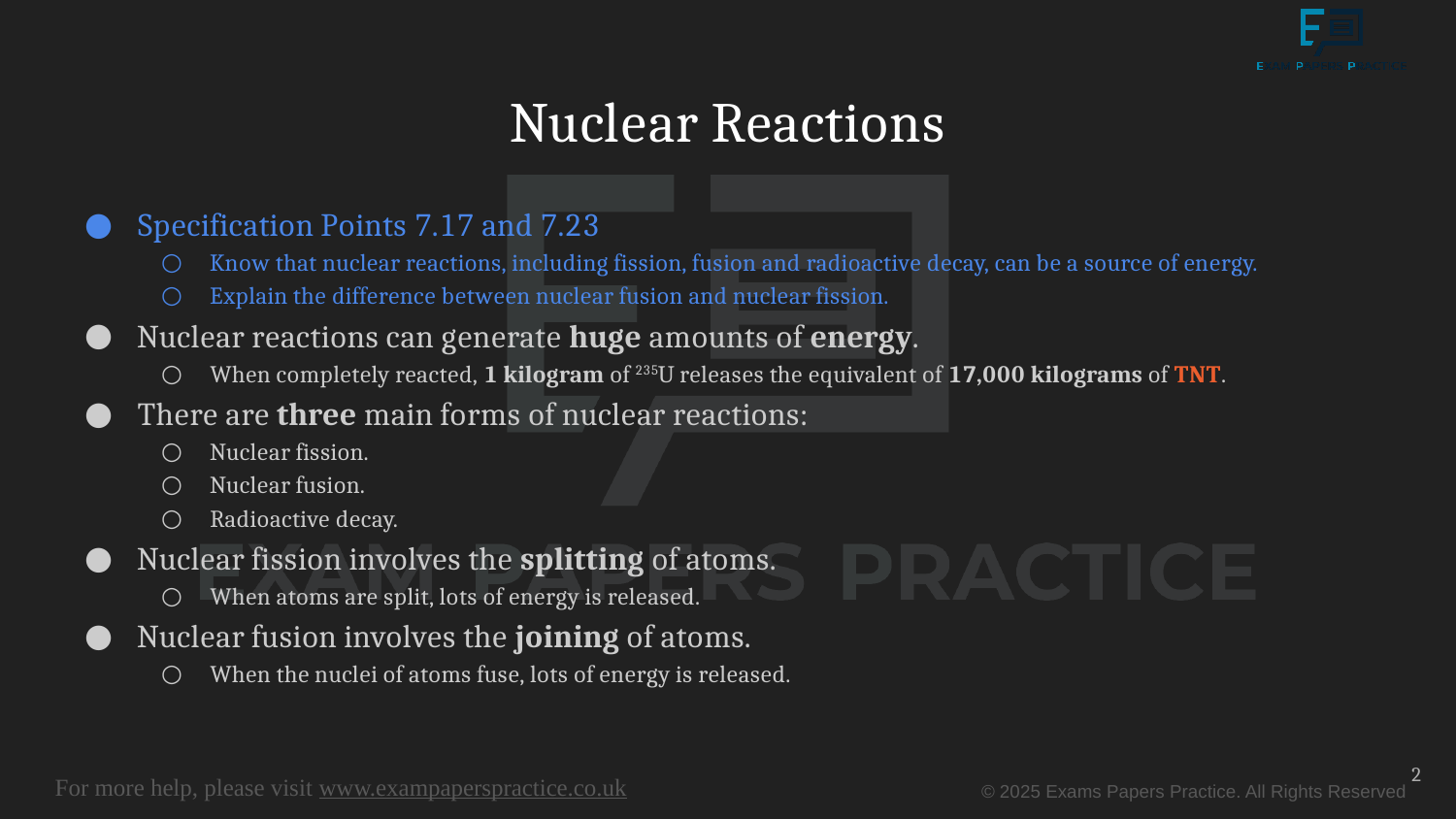

# Nuclear Reactions
Specification Points 7.17 and 7.23
Know that nuclear reactions, including fission, fusion and radioactive decay, can be a source of energy.
Explain the difference between nuclear fusion and nuclear fission.
Nuclear reactions can generate huge amounts of energy.
When completely reacted, 1 kilogram of 235U releases the equivalent of 17,000 kilograms of TNT.
There are three main forms of nuclear reactions:
Nuclear fission.
Nuclear fusion.
Radioactive decay.
Nuclear fission involves the splitting of atoms.
When atoms are split, lots of energy is released.
Nuclear fusion involves the joining of atoms.
When the nuclei of atoms fuse, lots of energy is released.
2